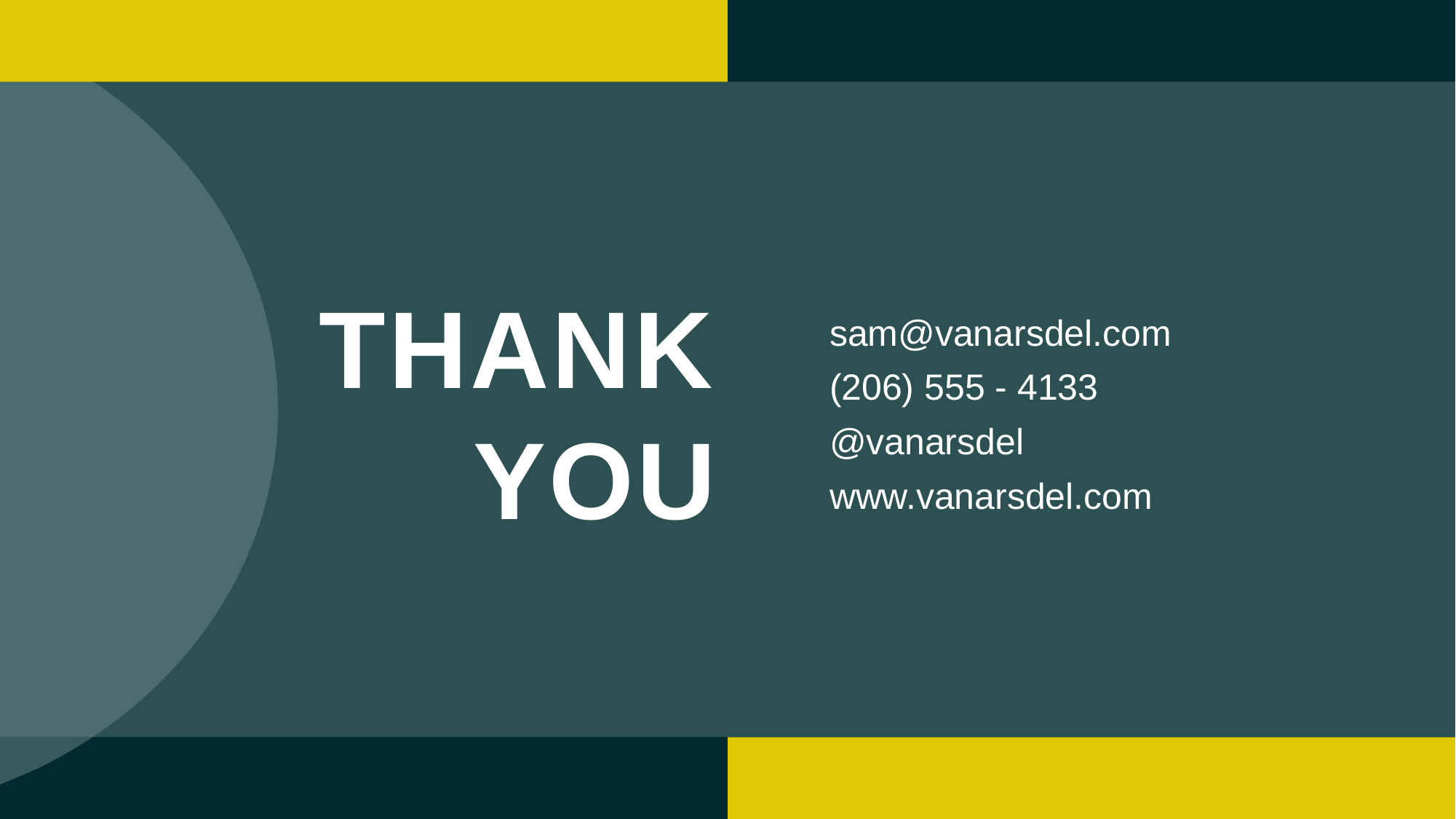

# THANK YOU
sam@vanarsdel.com
(206) 555 - 4133
@vanarsdel
www.vanarsdel.com